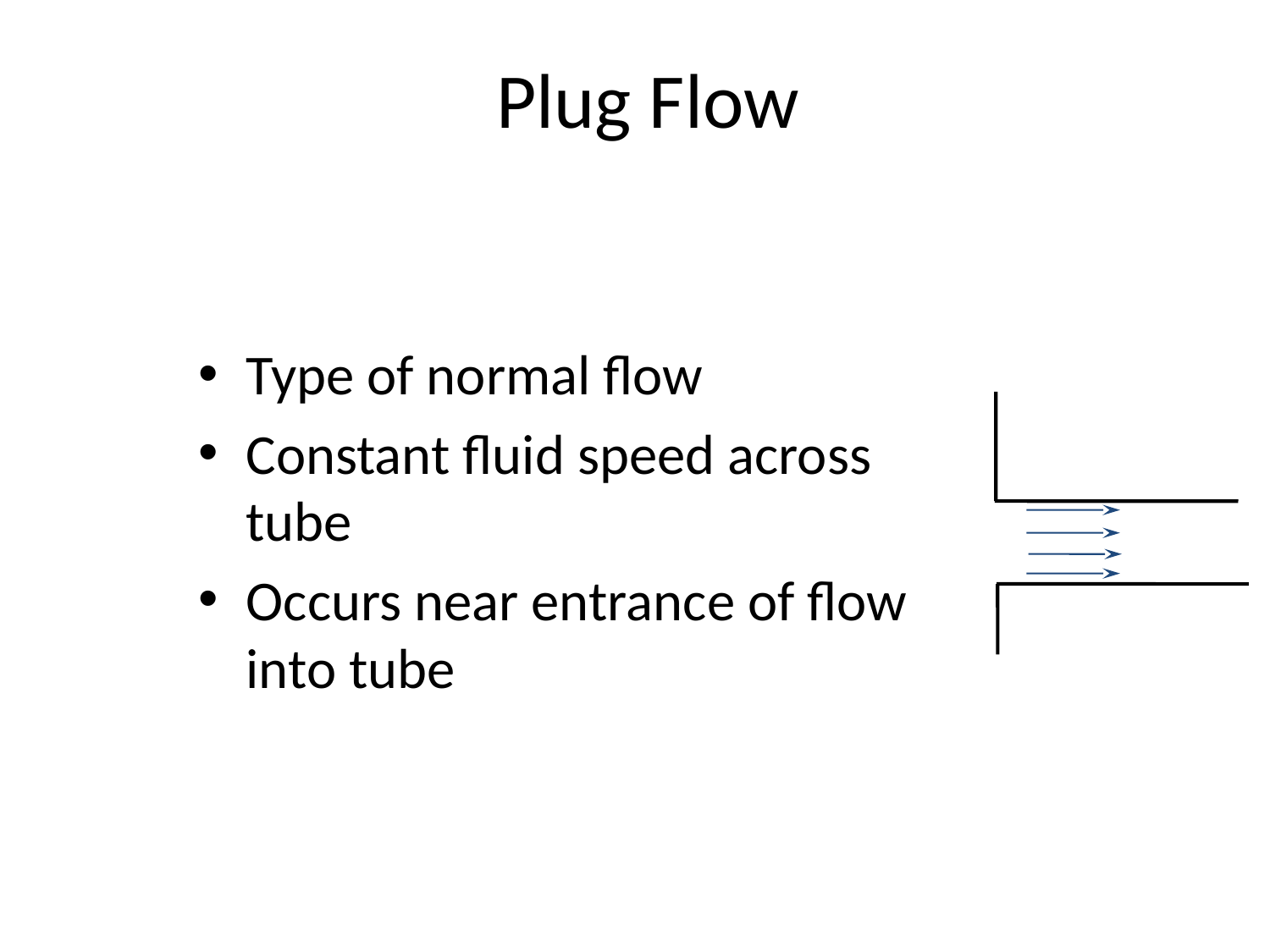

# Plug Flow
Type of normal flow
Constant fluid speed across tube
Occurs near entrance of flow into tube